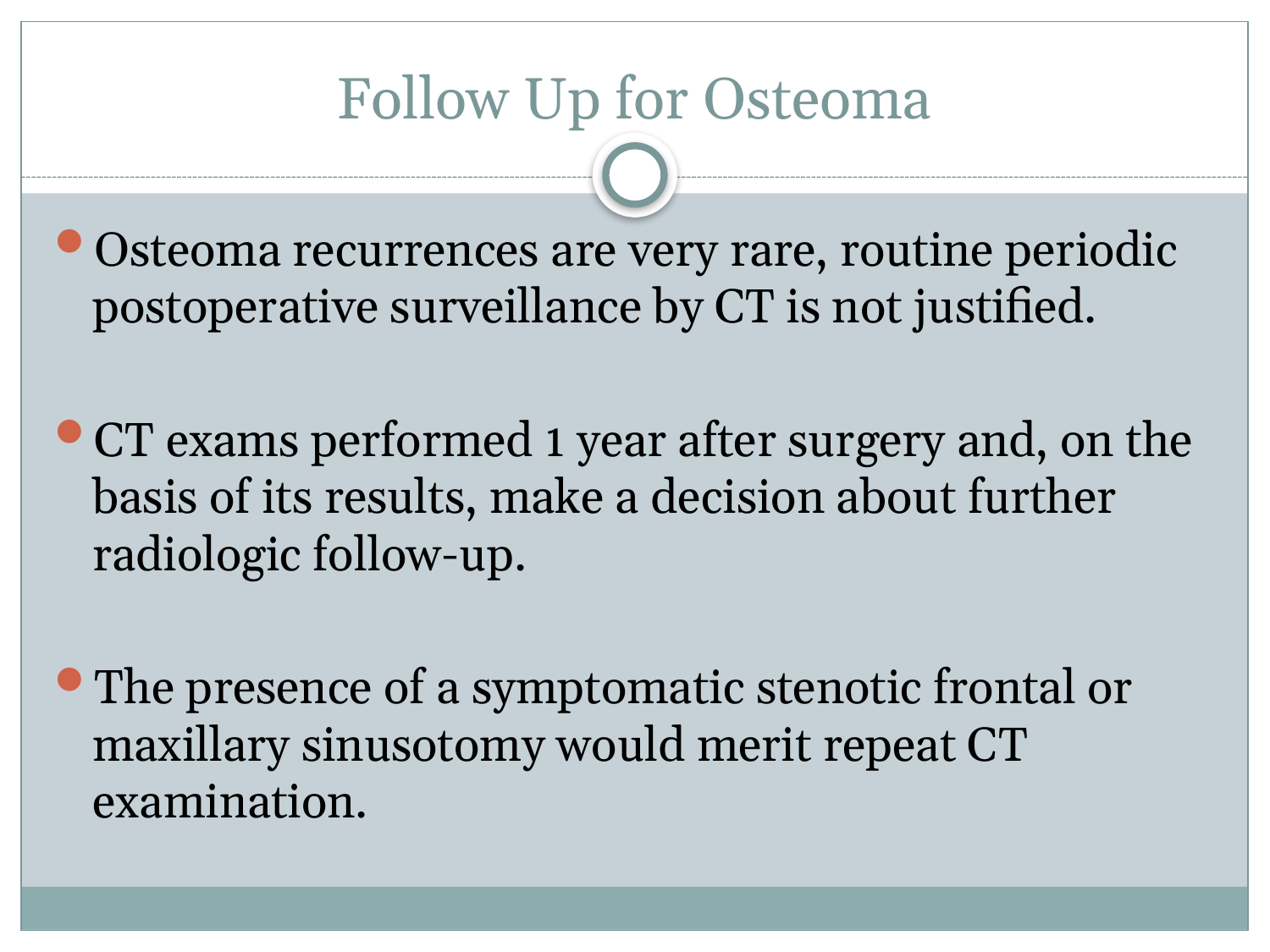

# Follow Up for Osteoma
Osteoma recurrences are very rare, routine periodic postoperative surveillance by CT is not justified.

CT exams performed 1 year after surgery and, on the basis of its results, make a decision about further radiologic follow-up.

The presence of a symptomatic stenotic frontal or maxillary sinusotomy would merit repeat CT examination.